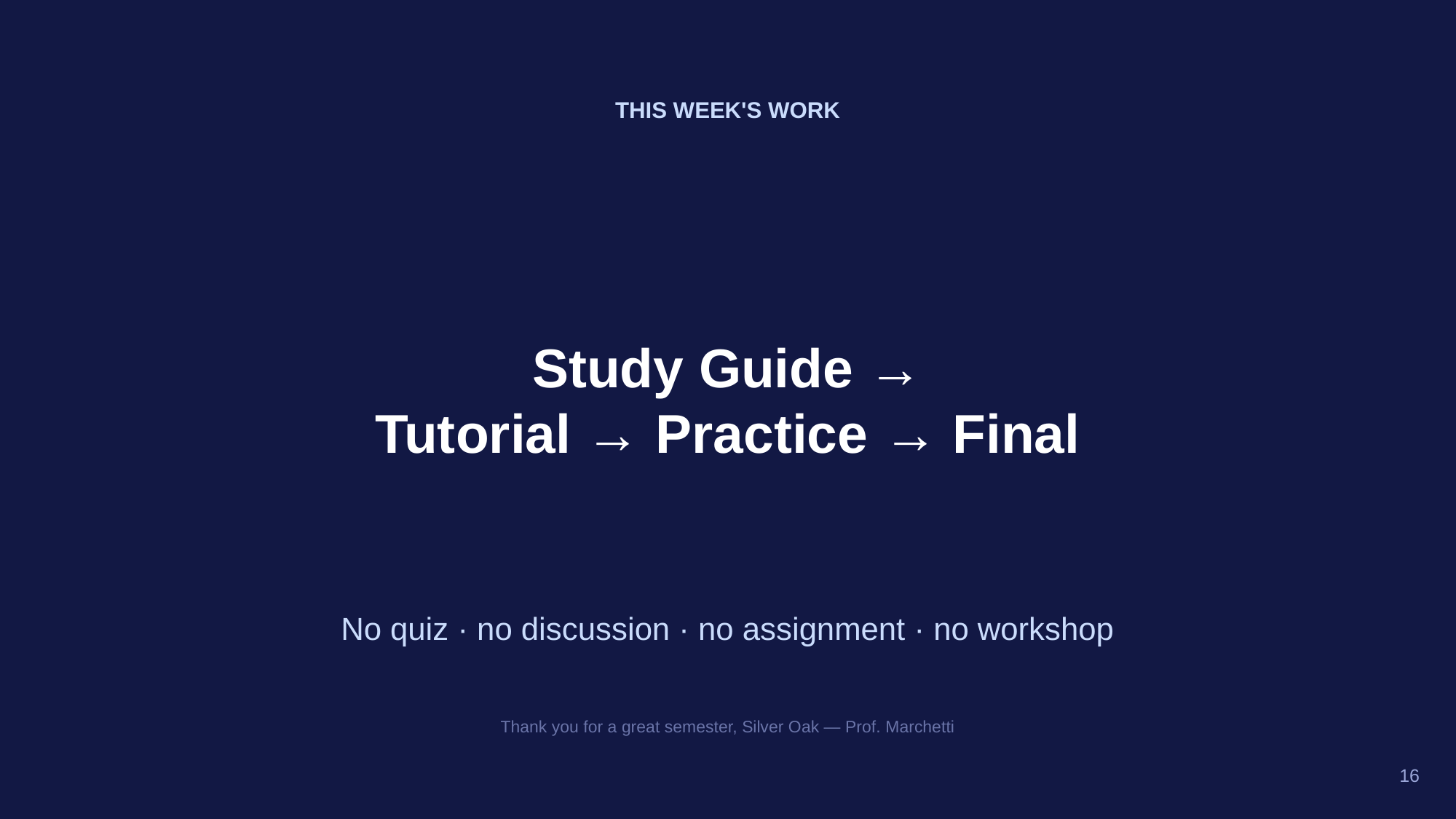

THIS WEEK'S WORK
Study Guide →
Tutorial → Practice → Final
No quiz · no discussion · no assignment · no workshop
Thank you for a great semester, Silver Oak — Prof. Marchetti
16